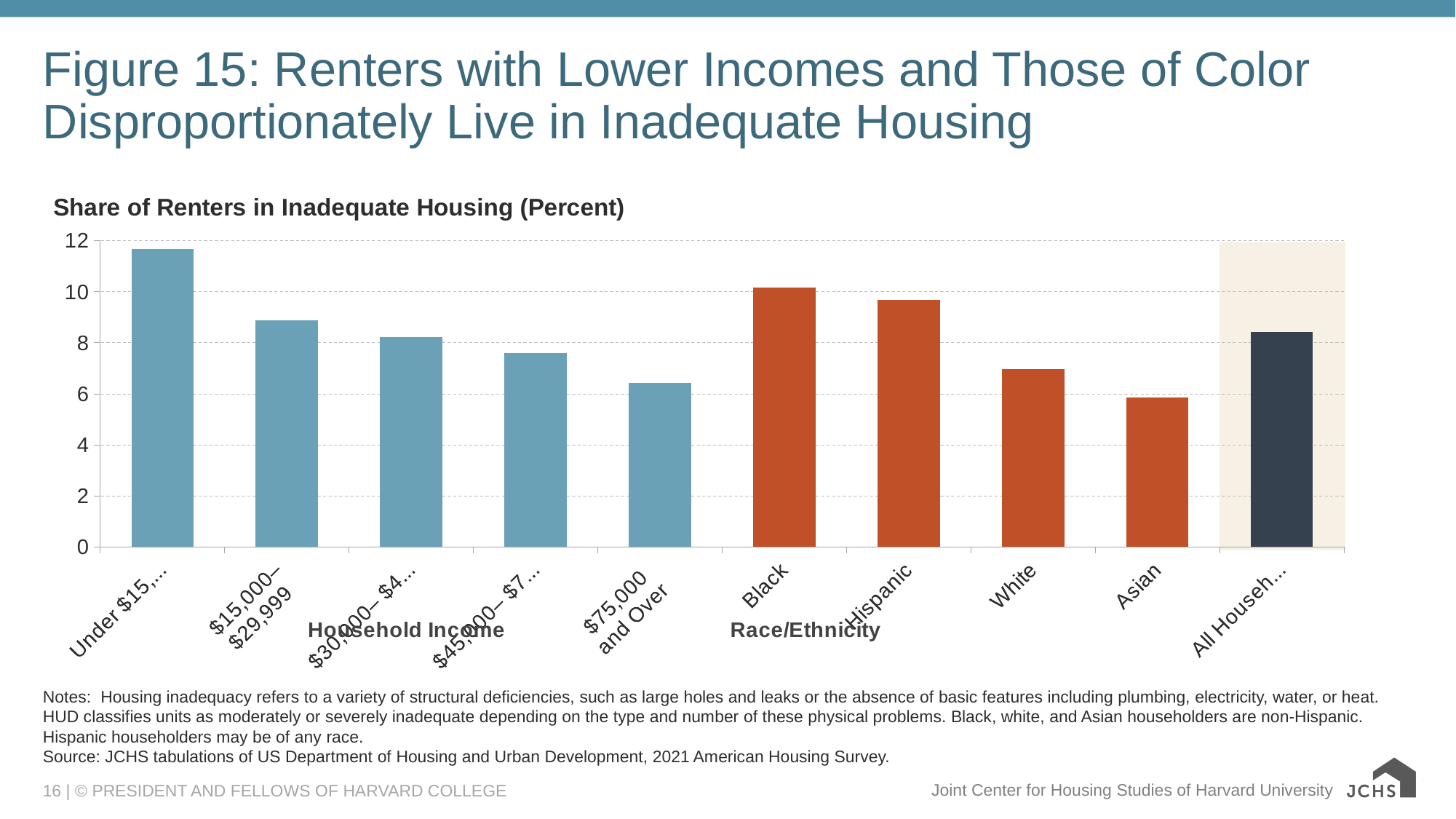

# Figure 15: Renters with Lower Incomes and Those of Color Disproportionately Live in Inadequate Housing

### Chart: Share of Renters in Inadequate Housing (Percent)

| Category | Moderately or Severely Inadequate |
|---|---|
| Under $15,000  | 11.688709999999999 |
| $15,000–
$29,999  | 8.892750000000001 |
| $30,000– $44,999  | 8.21951 |
| $45,000– $74,999  | 7.60135 |
| $75,000
and Over  | 6.41828 |
| Black | 10.16 |
| Hispanic | 9.69 |
| White | 6.96 |
| Asian | 5.85 |
| All Households | 8.42 |
Notes:  Housing inadequacy refers to a variety of structural deficiencies, such as large holes and leaks or the absence of basic features including plumbing, electricity, water, or heat. HUD classifies units as moderately or severely inadequate depending on the type and number of these physical problems. Black, white, and Asian householders are non-Hispanic. Hispanic householders may be of any race.
Source: JCHS tabulations of US Department of Housing and Urban Development, 2021 American Housing Survey.